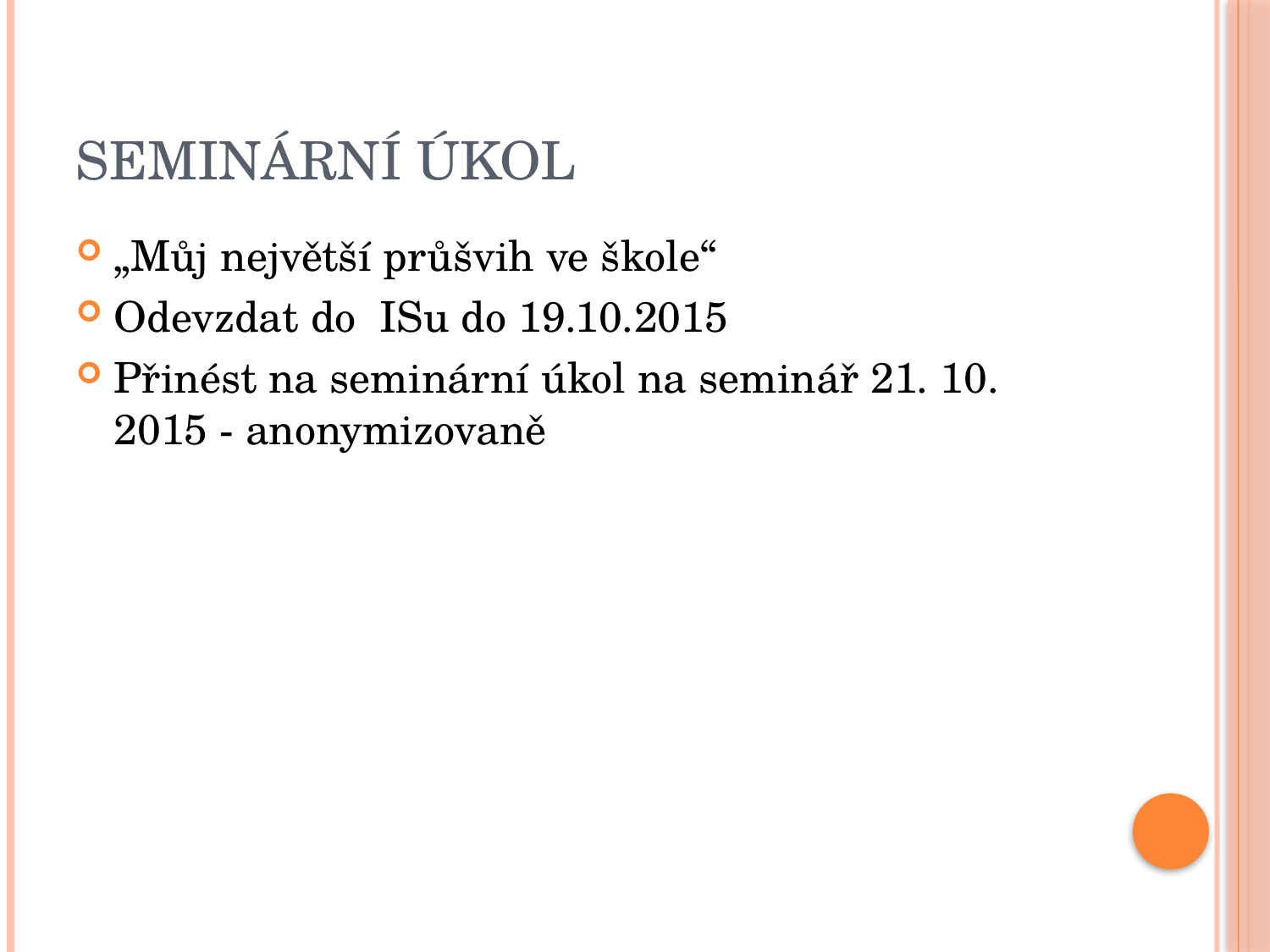

# Seminární úkol
„Můj největší průšvih ve škole“
Odevzdat do  ISu do 19.10.2015
Přinést na seminární úkol na seminář 21. 10. 2015 - anonymizovaně